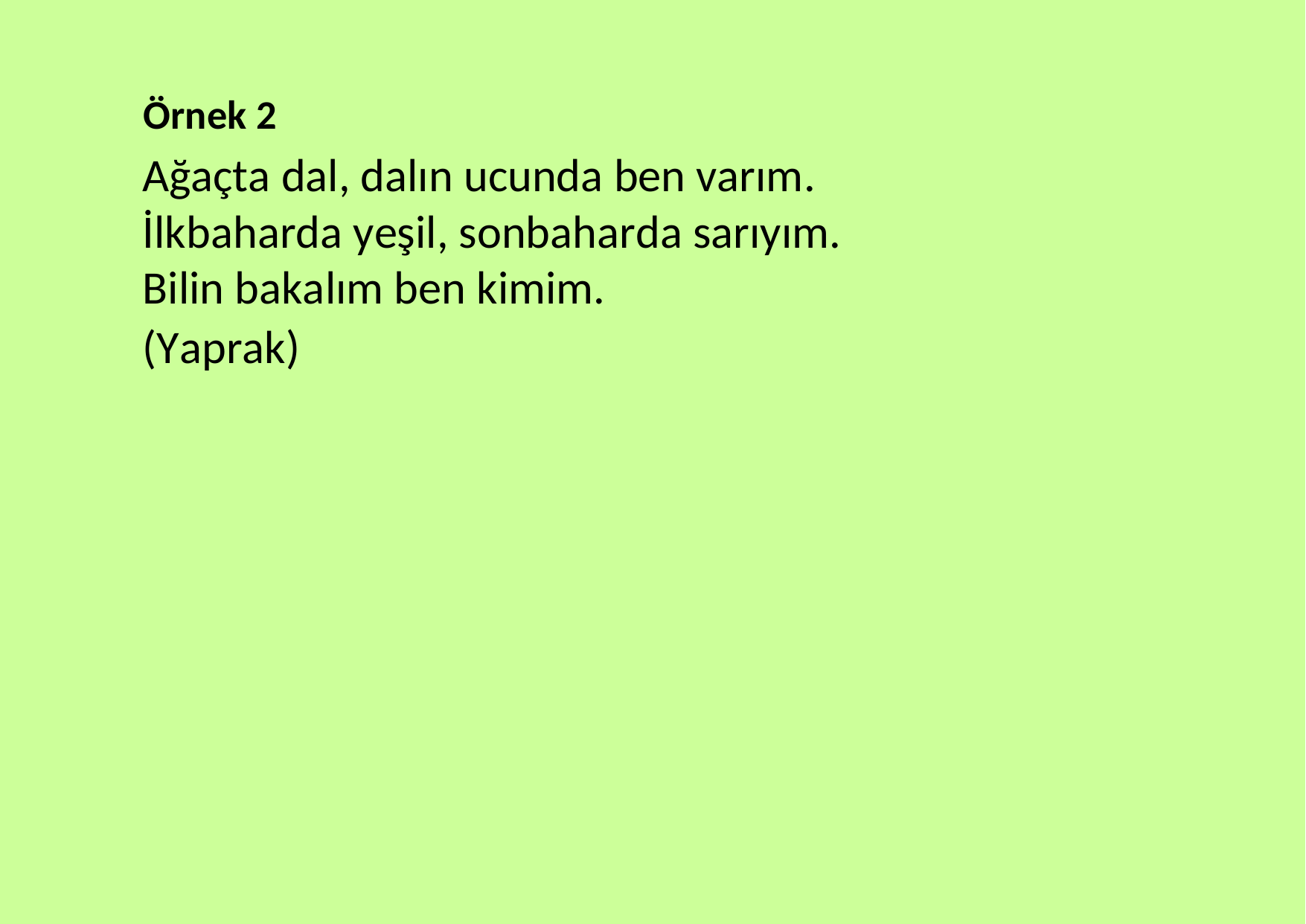

Örnek 2
Ağaçta dal, dalın ucunda ben varım. İlkbaharda yeşil, sonbaharda sarıyım. Bilin bakalım ben kimim.
(Yaprak)